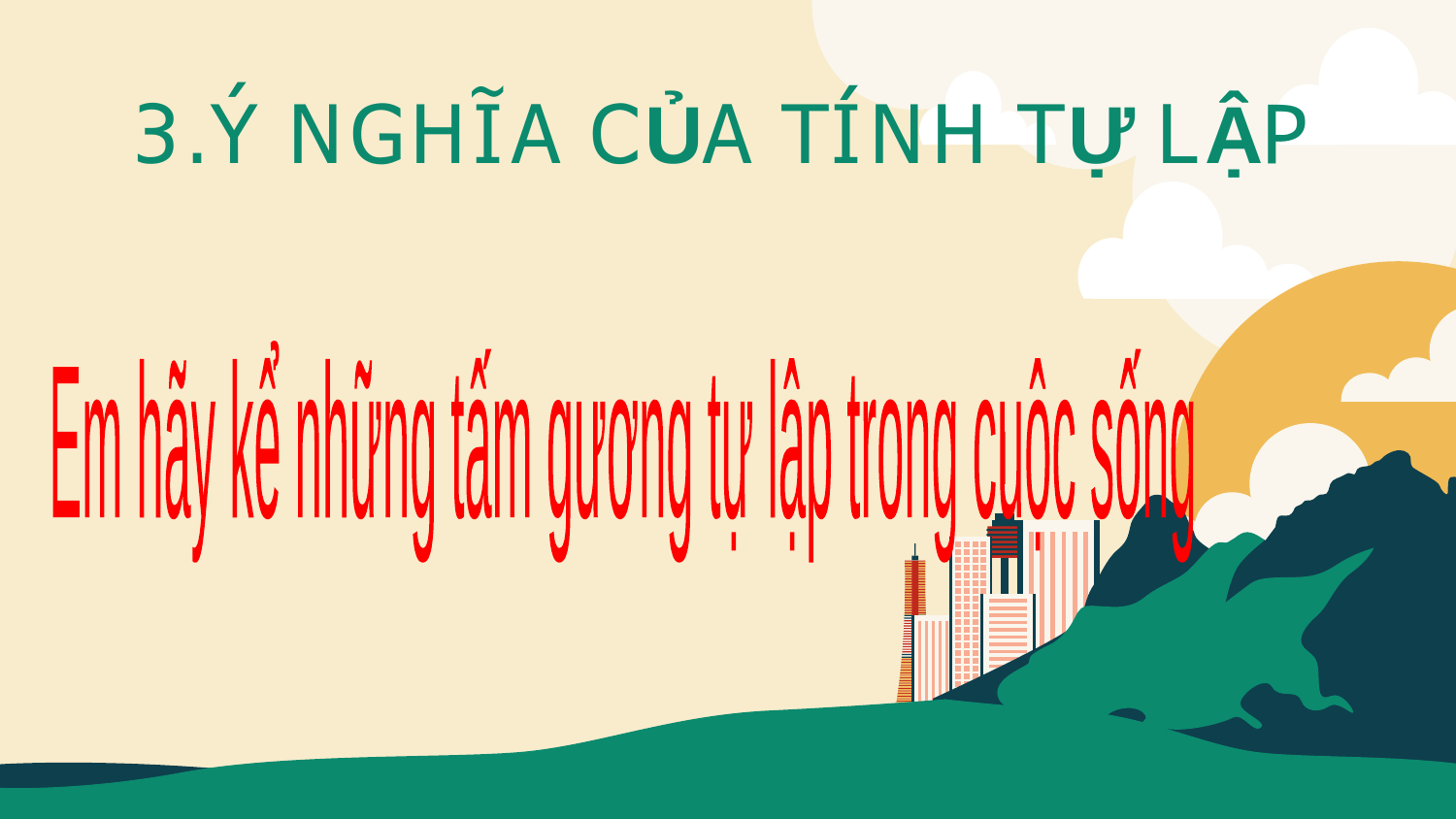

3.Ý NGHĨA CỦA TÍNH TỰ LẬP

Em hãy kể những tấm gương tự lập trong cuộc sống